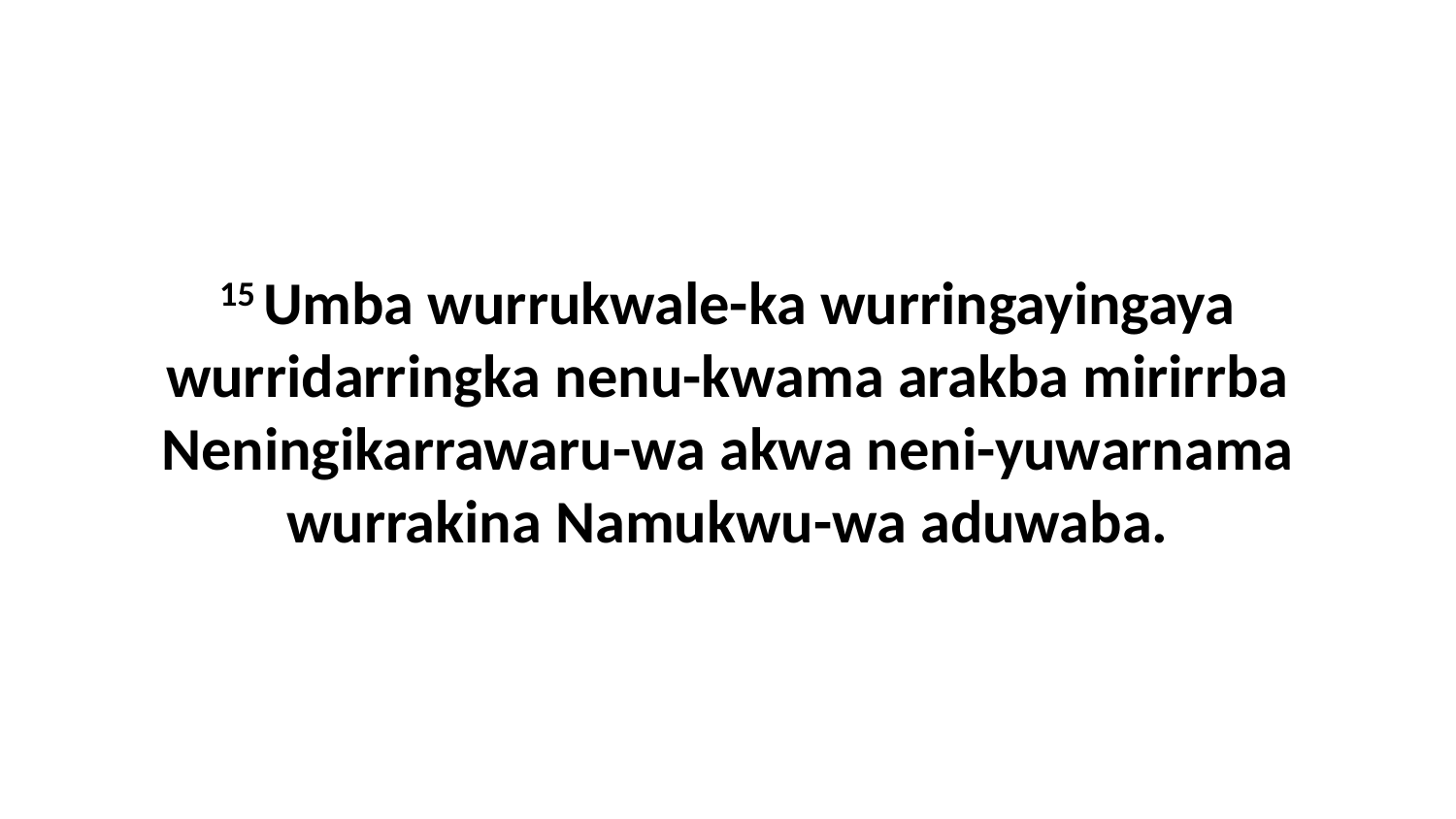

15 Umba wurrukwale-ka wurringayingaya wurridarringka nenu-kwama arakba mirirrba Neningikarrawaru-wa akwa neni-yuwarnama wurrakina Namukwu-wa aduwaba.